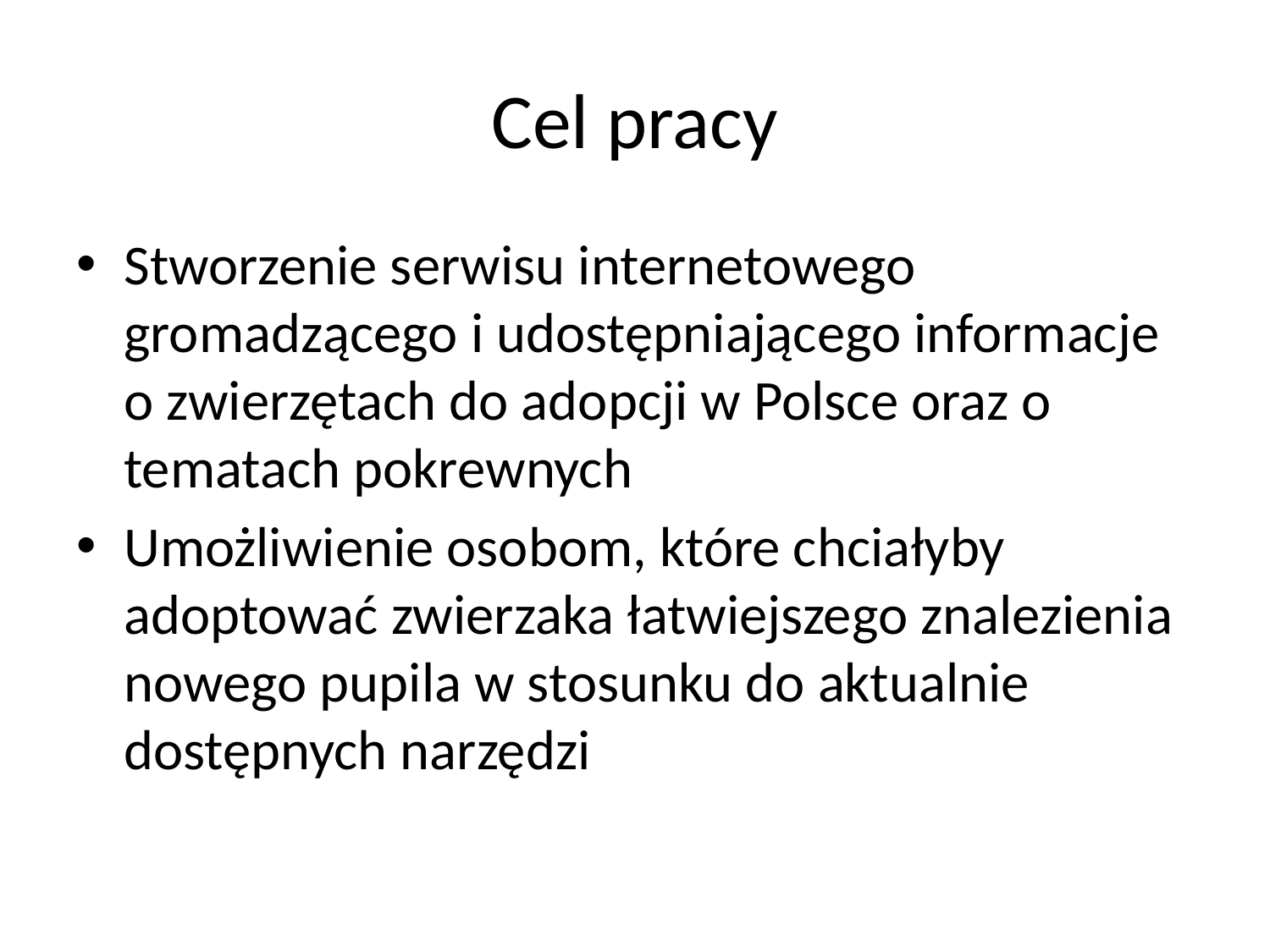

# Cel pracy
Stworzenie serwisu internetowego gromadzącego i udostępniającego informacje o zwierzętach do adopcji w Polsce oraz o tematach pokrewnych
Umożliwienie osobom, które chciałyby adoptować zwierzaka łatwiejszego znalezienia nowego pupila w stosunku do aktualnie dostępnych narzędzi